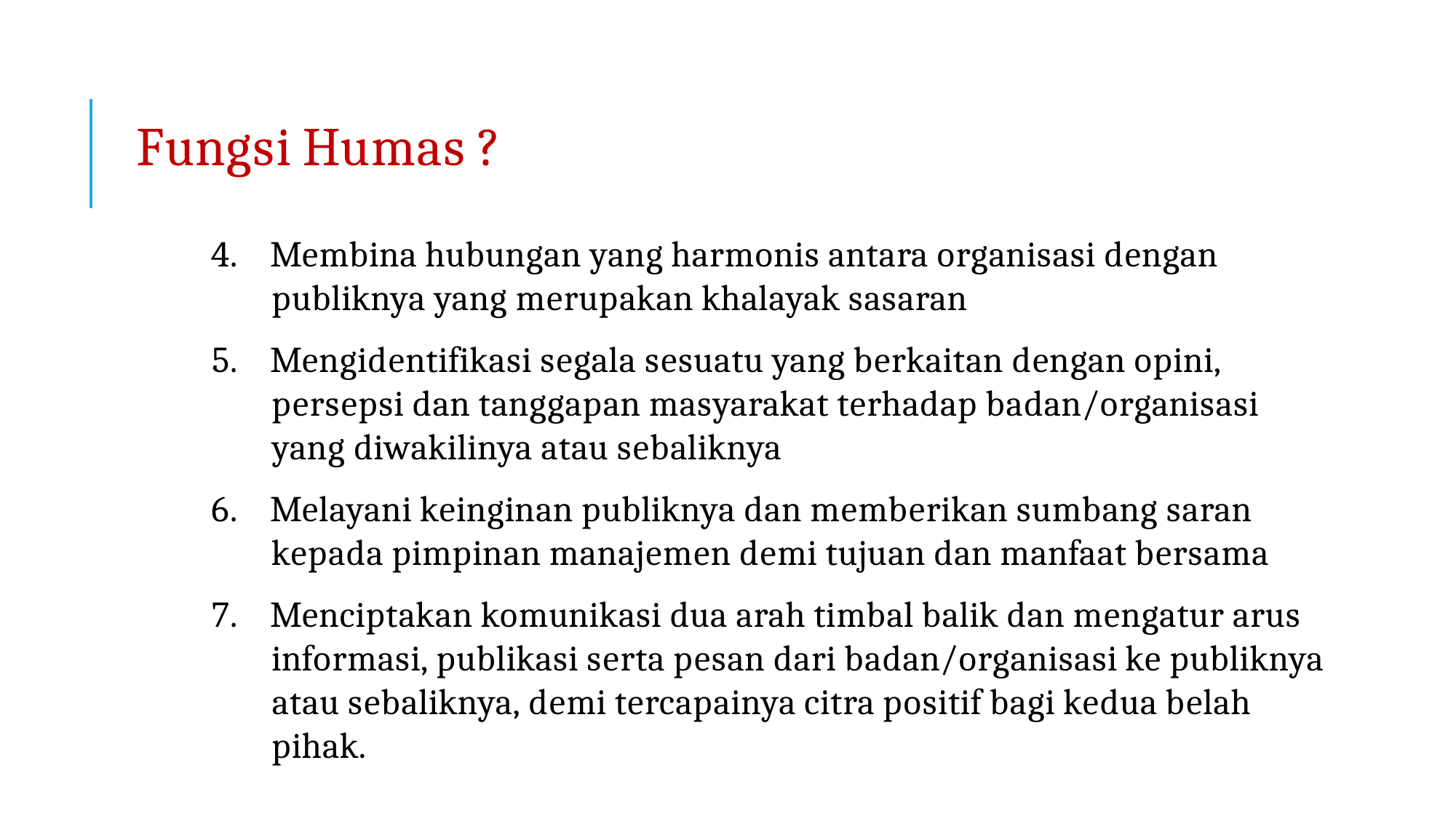

Fungsi Humas ?
Membina hubungan yang harmonis antara organisasi dengan publiknya yang merupakan khalayak sasaran
Mengidentifikasi segala sesuatu yang berkaitan dengan opini, persepsi dan tanggapan masyarakat terhadap badan/organisasi yang diwakilinya atau sebaliknya
Melayani keinginan publiknya dan memberikan sumbang saran kepada pimpinan manajemen demi tujuan dan manfaat bersama
Menciptakan komunikasi dua arah timbal balik dan mengatur arus informasi, publikasi serta pesan dari badan/organisasi ke publiknya atau sebaliknya, demi tercapainya citra positif bagi kedua belah pihak.